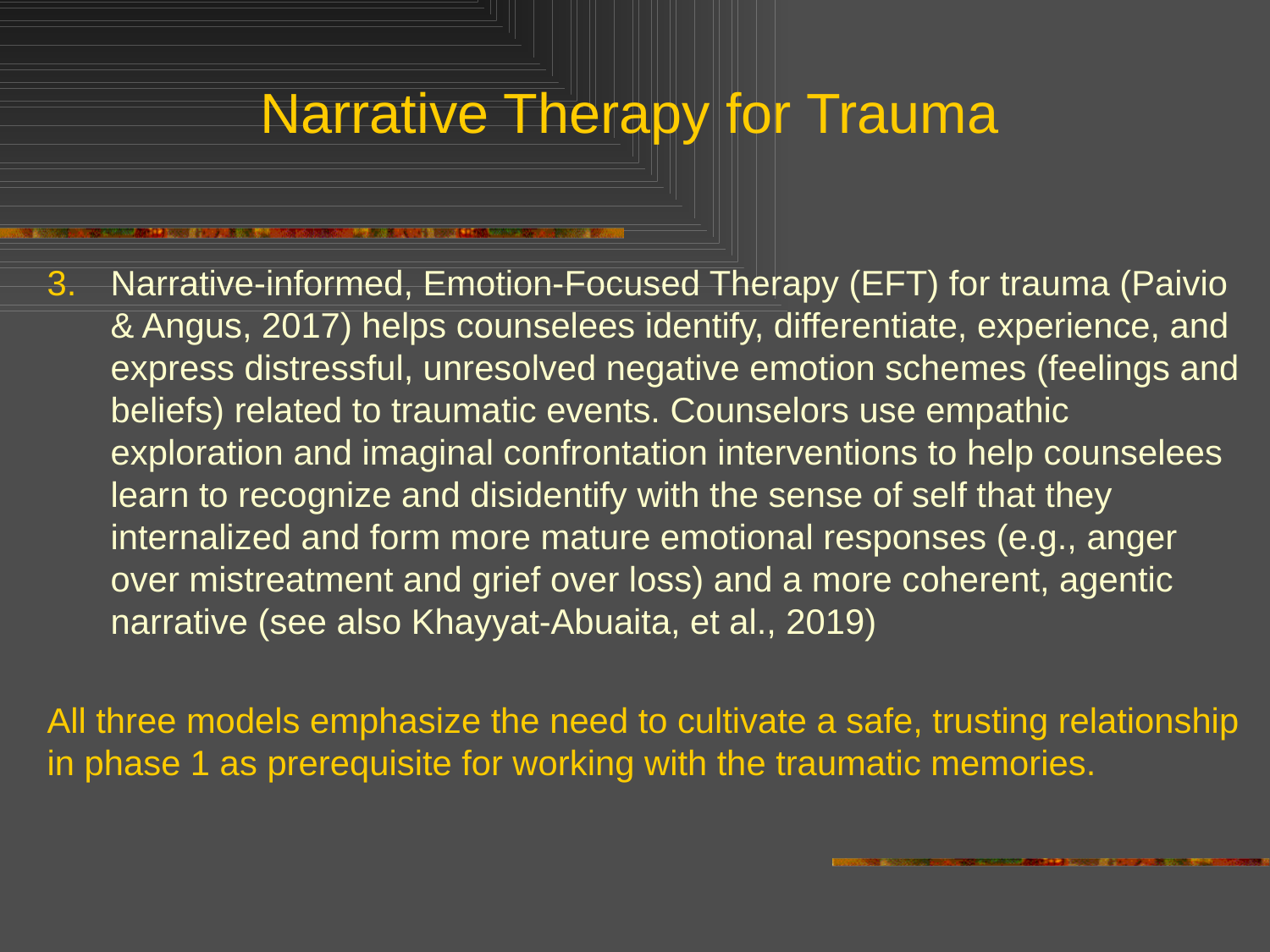

Narrative Therapy for Trauma
Narrative-informed, Emotion-Focused Therapy (EFT) for trauma (Paivio & Angus, 2017) helps counselees identify, differentiate, experience, and express distressful, unresolved negative emotion schemes (feelings and beliefs) related to traumatic events. Counselors use empathic exploration and imaginal confrontation interventions to help counselees learn to recognize and disidentify with the sense of self that they internalized and form more mature emotional responses (e.g., anger over mistreatment and grief over loss) and a more coherent, agentic narrative (see also Khayyat-Abuaita, et al., 2019)

All three models emphasize the need to cultivate a safe, trusting relationship in phase 1 as prerequisite for working with the traumatic memories.